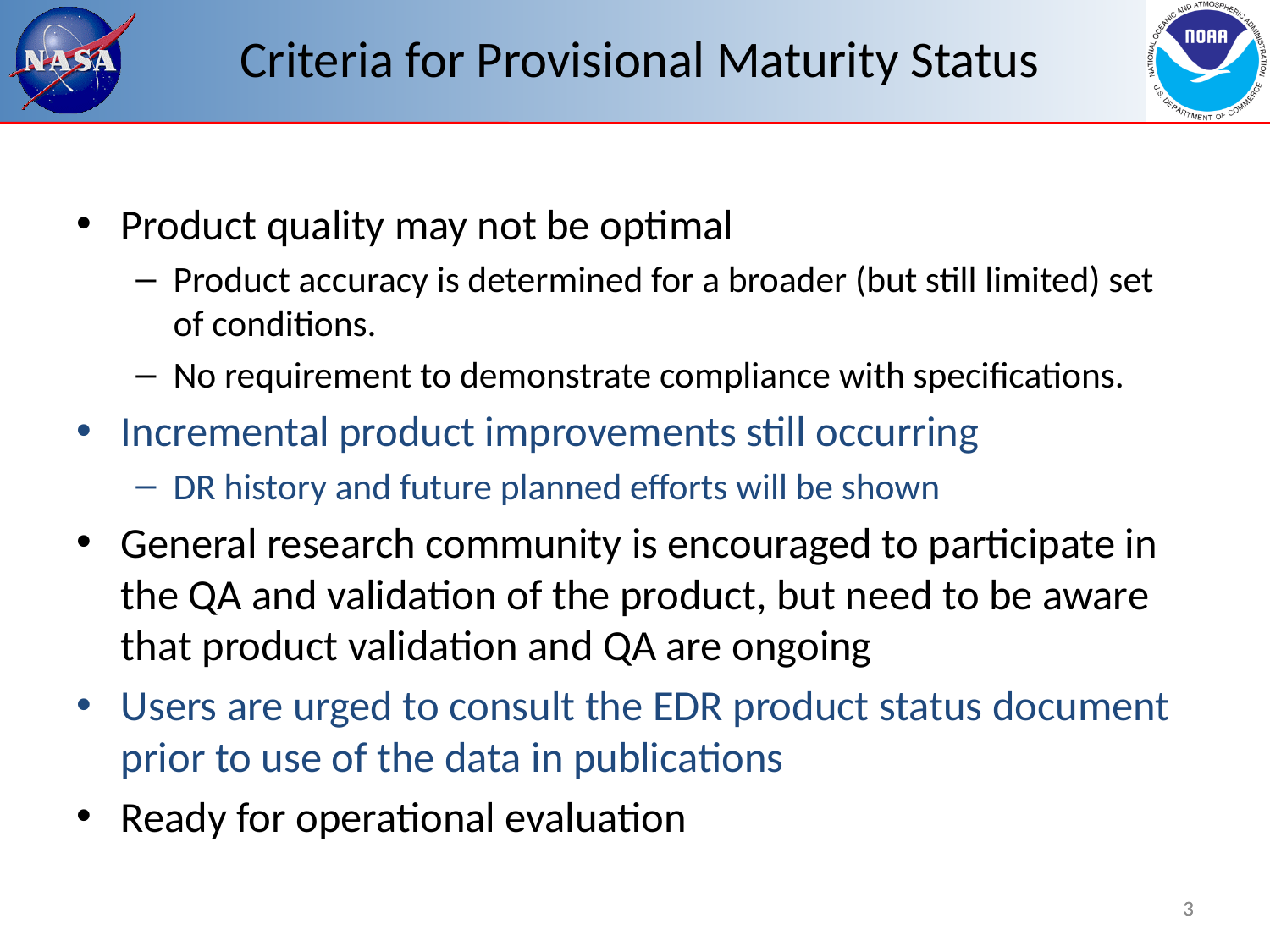

# Criteria for Provisional Maturity Status
Product quality may not be optimal
Product accuracy is determined for a broader (but still limited) set of conditions.
No requirement to demonstrate compliance with specifications.
Incremental product improvements still occurring
DR history and future planned efforts will be shown
General research community is encouraged to participate in the QA and validation of the product, but need to be aware that product validation and QA are ongoing
Users are urged to consult the EDR product status document prior to use of the data in publications
Ready for operational evaluation
3
3